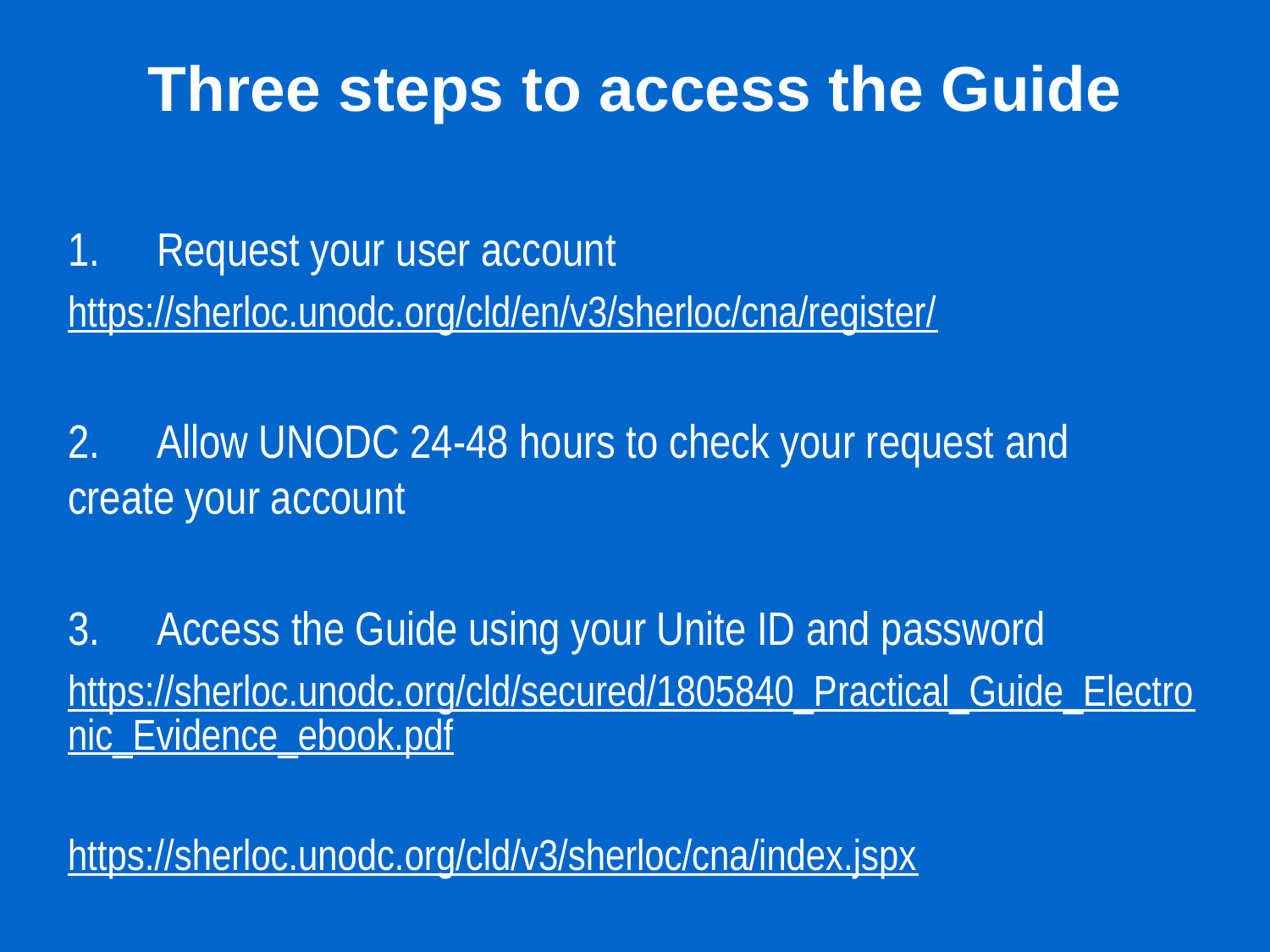

# Three steps to access the Guide

1.	Request your user account
https://sherloc.unodc.org/cld/en/v3/sherloc/cna/register/

2.	Allow UNODC 24-48 hours to check your request and 	create your account

3.	Access the Guide using your Unite ID and password
https://sherloc.unodc.org/cld/secured/1805840_Practical_Guide_Electronic_Evidence_ebook.pdf

https://sherloc.unodc.org/cld/v3/sherloc/cna/index.jspx